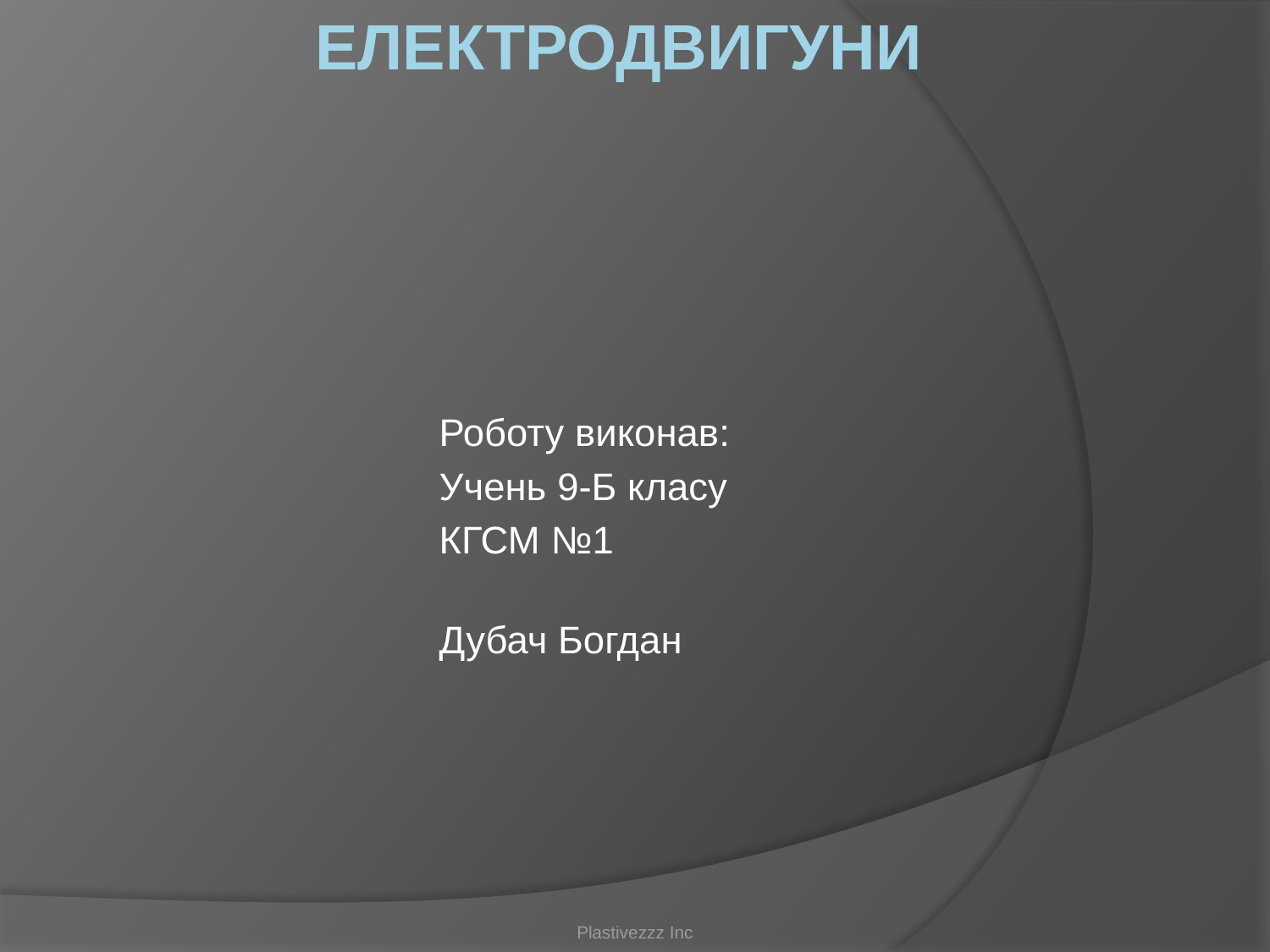

# Електродвигуни
Роботу виконав:
Учень 9-Б класу
КГСМ №1
Дубач Богдан
Plastivezzz Inc